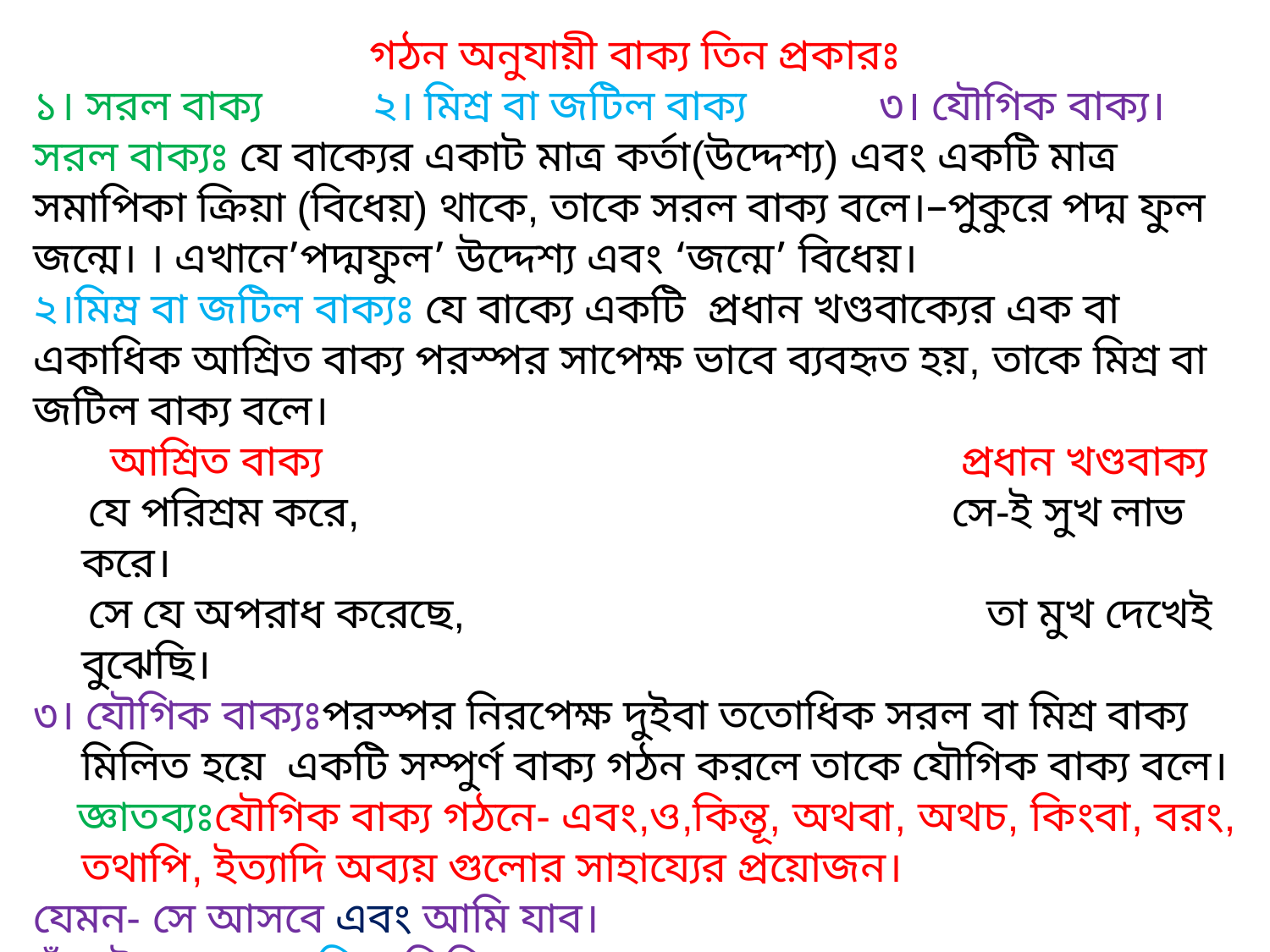

গঠন অনুযায়ী বাক্য তিন প্রকারঃ
১। সরল বাক্য          ২। মিশ্র বা জটিল বাক্য            ৩। যৌগিক বাক্য।
সরল বাক্যঃ যে বাক্যের একাট মাত্র কর্তা(উদ্দেশ্য) এবং একটি মাত্র সমাপিকা ক্রিয়া (বিধেয়) থাকে, তাকে সরল বাক্য বলে।–পুকুরে পদ্ম ফুল জন্মে। । এখানে’পদ্মফুল’ উদ্দেশ্য এবং ‘জন্মে’ বিধেয়।
২।মিম্র বা জটিল বাক্যঃ যে বাক্যে একটি  প্রধান খণ্ডবাক্যের এক বা একাধিক আশ্রিত বাক্য পরস্পর সাপেক্ষ ভাবে ব্যবহৃত হয়, তাকে মিশ্র বা জটিল বাক্য বলে।
       আশ্রিত বাক্য                                                          প্রধান খণ্ডবাক্য
     যে পরিশ্রম করে,                                                  সে-ই সুখ লাভ করে।
     সে যে অপরাধ করেছে,                                            তা মুখ দেখেই বুঝেছি।
৩। যৌগিক বাক্যঃপরস্পর নিরপেক্ষ দুইবা ততোধিক সরল বা মিশ্র বাক্য মিলিত হয়ে  একটি সম্পুর্ণ বাক্য গঠন করলে তাকে যৌগিক বাক্য বলে।
    জ্ঞাতব্যঃযৌগিক বাক্য গঠনে- এবং,ও,কিন্তূ, অথবা, অথচ, কিংবা, বরং, তথাপি, ইত্যাদি অব্যয় গুলোর সাহায্যের প্রয়োজন।
যেমন- সে আসবে এবং আমি যাব।
তাঁর টাকা আছে, কিন্তূ তিনি দান করেন না।